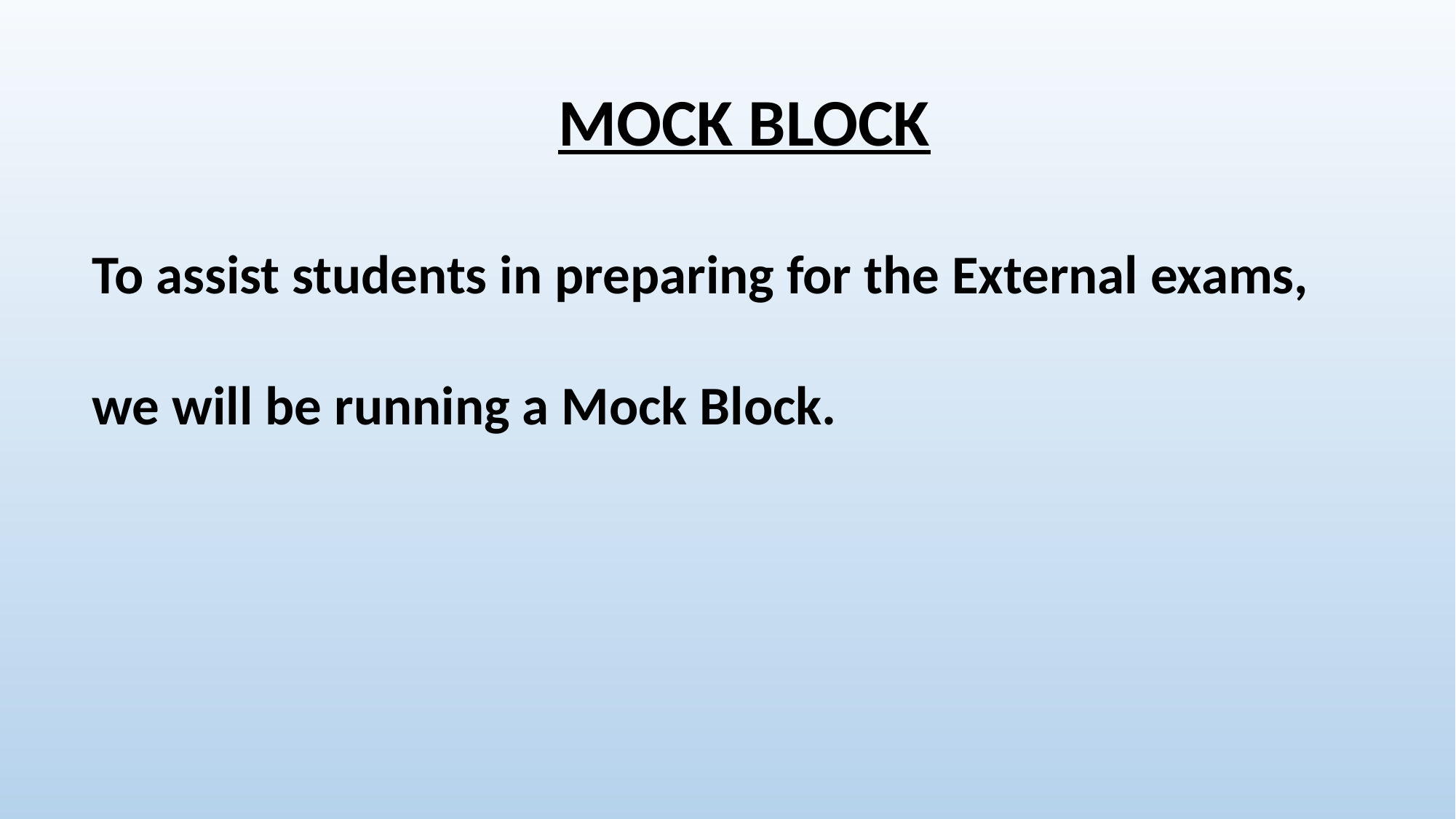

MOCK BLOCK

To assist students in preparing for the External exams,

we will be running a Mock Block.